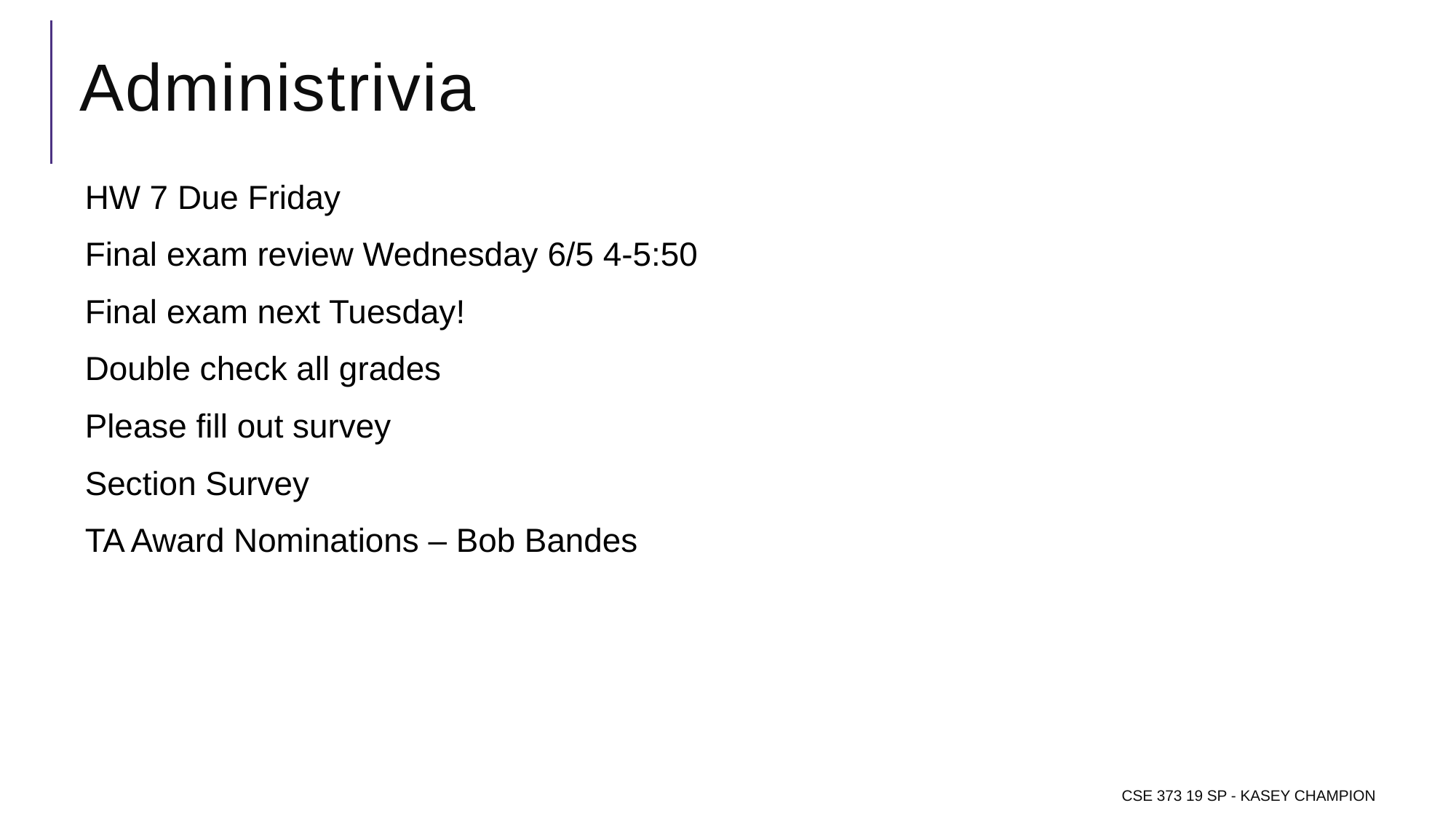

# Administrivia
HW 7 Due Friday
Final exam review Wednesday 6/5 4-5:50
Final exam next Tuesday!
Double check all grades
Please fill out survey
Section Survey
TA Award Nominations – Bob Bandes
CSE 373 19 Sp - Kasey Champion